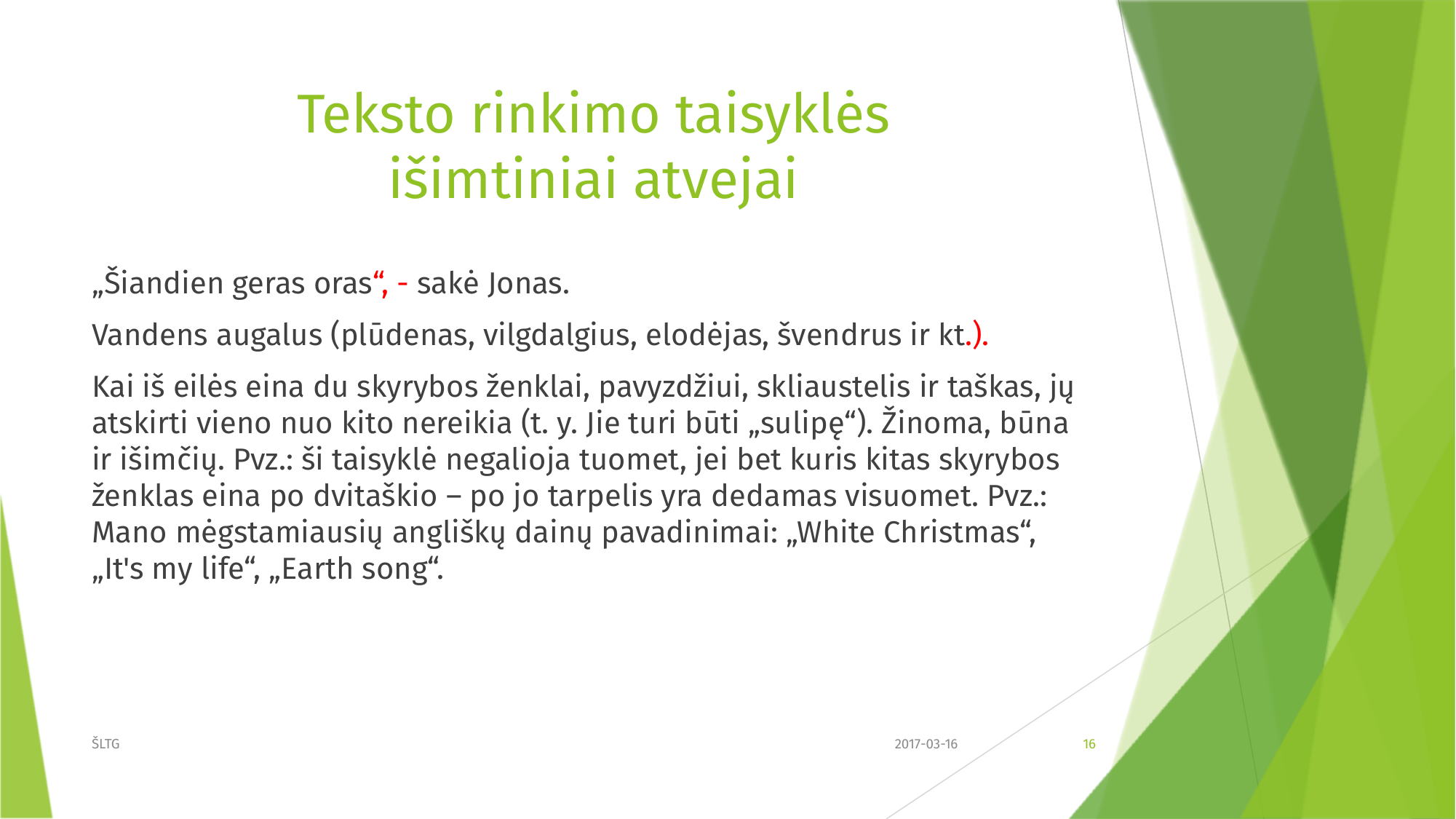

# Teksto rinkimo taisyklės išimtiniai atvejai
„Šiandien geras oras“, - sakė Jonas.
Vandens augalus (plūdenas, vilgdalgius, elodėjas, švendrus ir kt.).
Kai iš eilės eina du skyrybos ženklai, pavyzdžiui, skliaustelis ir taškas, jų atskirti vieno nuo kito nereikia (t. y. Jie turi būti „sulipę“). Žinoma, būna ir išimčių. Pvz.: ši taisyklė negalioja tuomet, jei bet kuris kitas skyrybos ženklas eina po dvitaškio – po jo tarpelis yra dedamas visuomet. Pvz.: Mano mėgstamiausių angliškų dainų pavadinimai: „White Christmas“, „It's my life“, „Earth song“.

ŠLTG
2017-03-16
16